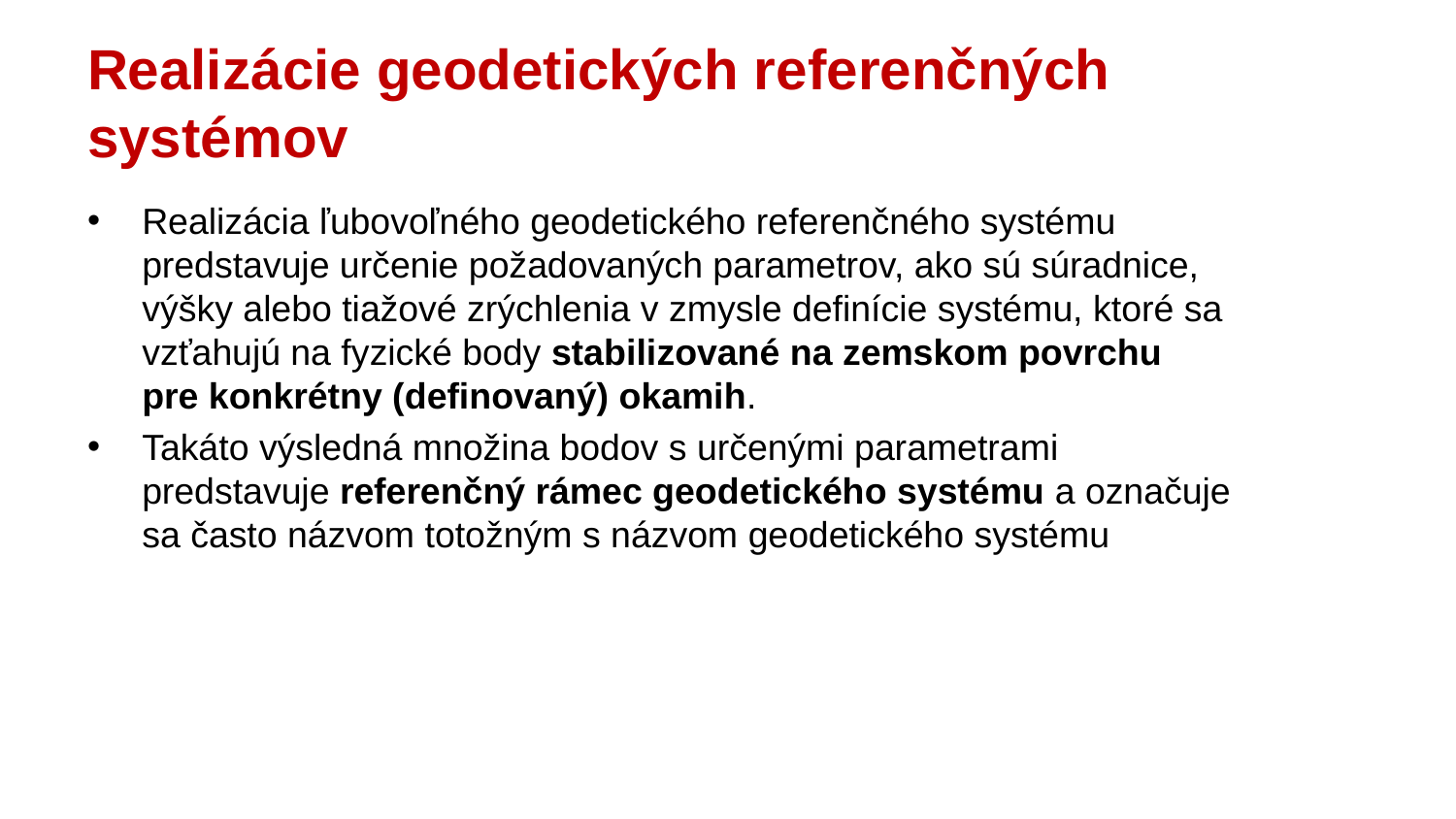

# Realizácie geodetických referenčných systémov
Realizácia ľubovoľného geodetického referenčného systému predstavuje určenie požadovaných parametrov, ako sú súradnice, výšky alebo tiažové zrýchlenia v zmysle definície systému, ktoré sa vzťahujú na fyzické body stabilizované na zemskom povrchu pre konkrétny (definovaný) okamih.
Takáto výsledná množina bodov s určenými parametrami predstavuje referenčný rámec geodetického systému a označuje sa často názvom totožným s názvom geodetického systému